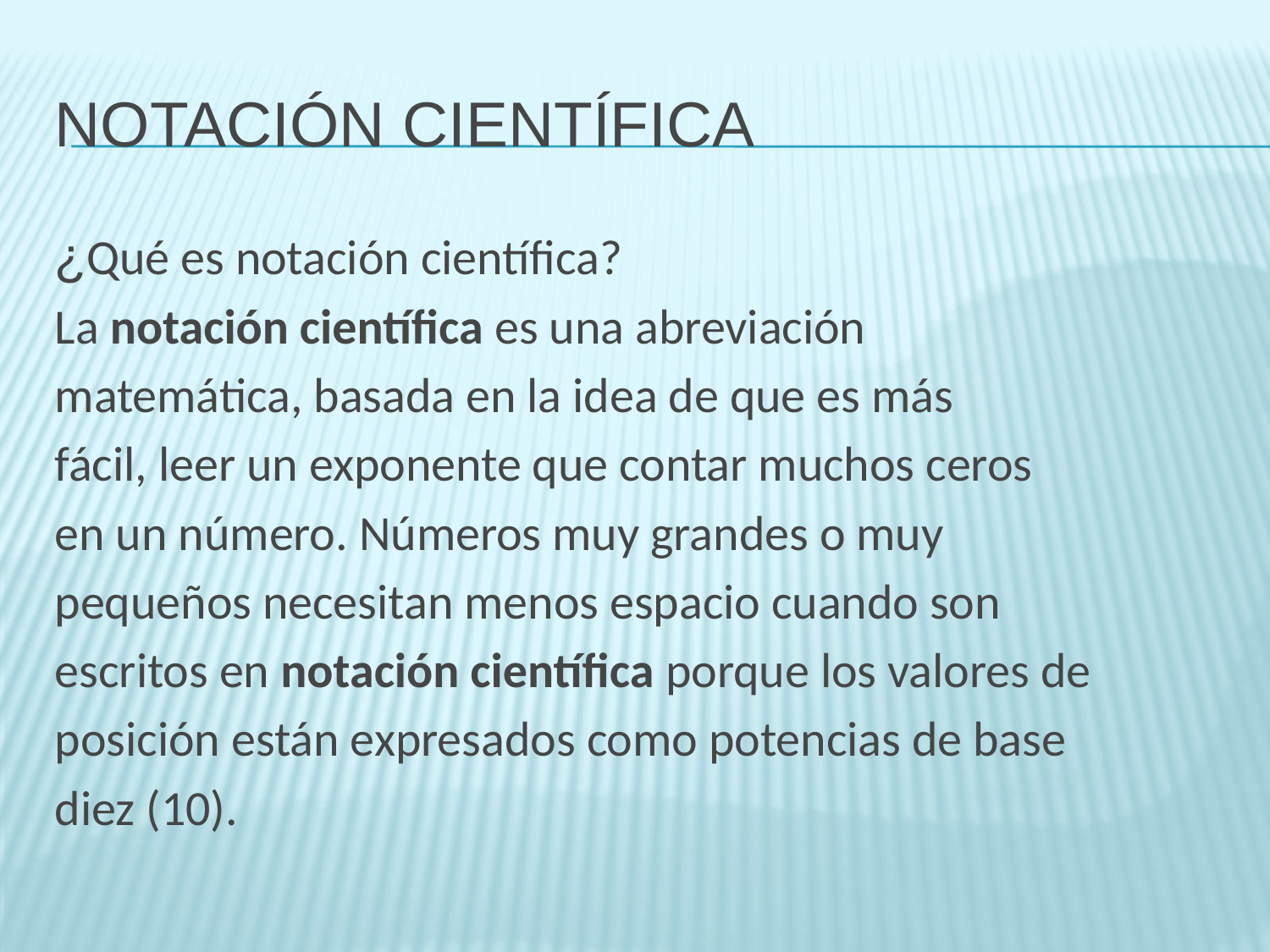

# Notación científica
¿Qué es notación científica?
La notación científica es una abreviación
matemática, basada en la idea de que es más
fácil, leer un exponente que contar muchos ceros
en un número. Números muy grandes o muy
pequeños necesitan menos espacio cuando son
escritos en notación científica porque los valores de
posición están expresados como potencias de base
diez (10).